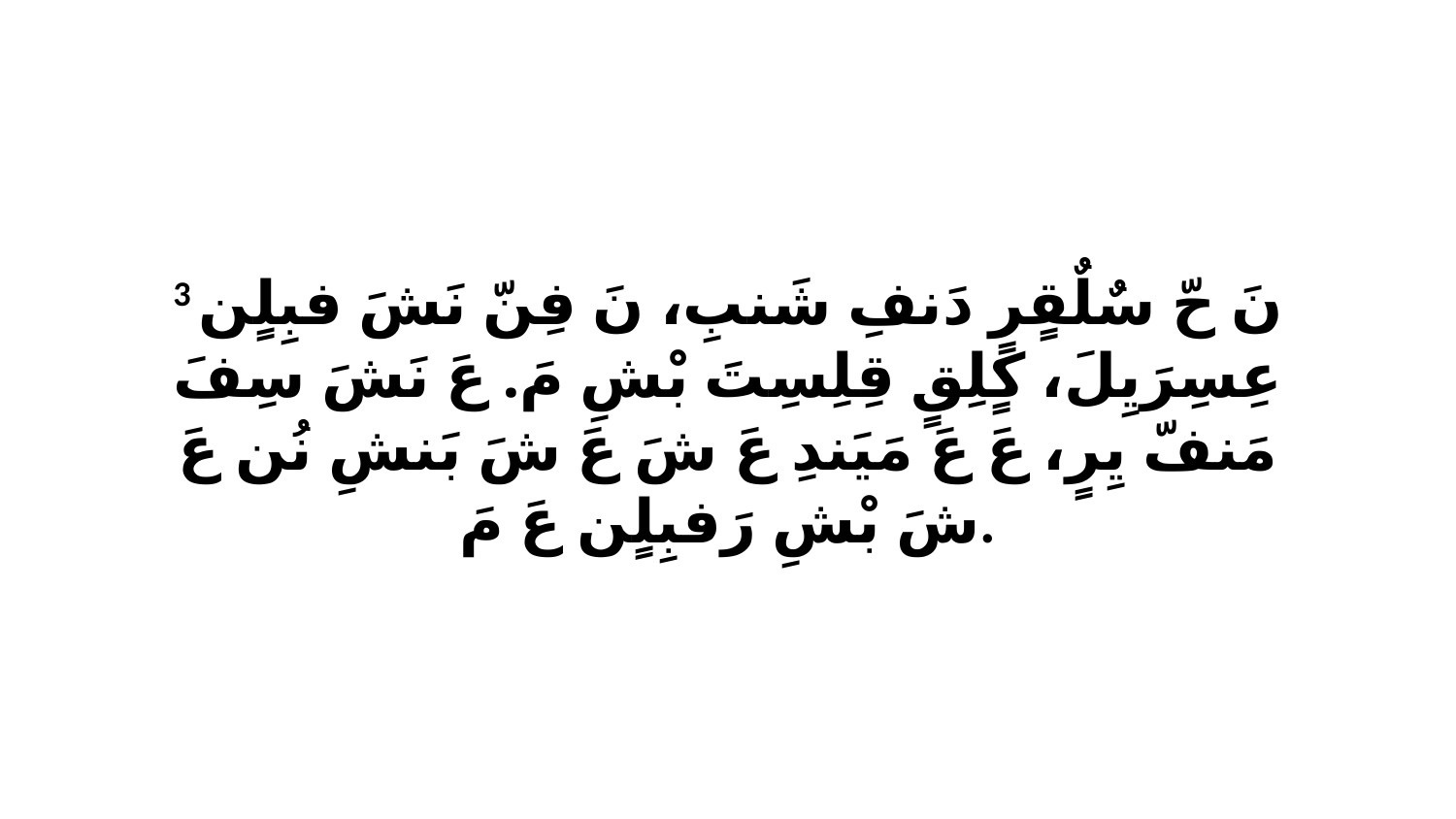

3 نَ حّ سٌلٌقٍرٍ دَنفِ شَنبِ، نَ فِنّ نَشَ فبِلٍن عِسِرَيِلَ، كٍلِقٍ قِلِسِتَ بْشِ مَ. عَ نَشَ سِفَ مَنفّ يِرٍ، عَ عَ مَيَندِ عَ شَ عَ شَ بَنشِ نُن عَ شَ بْشِ رَفبِلٍن عَ مَ.